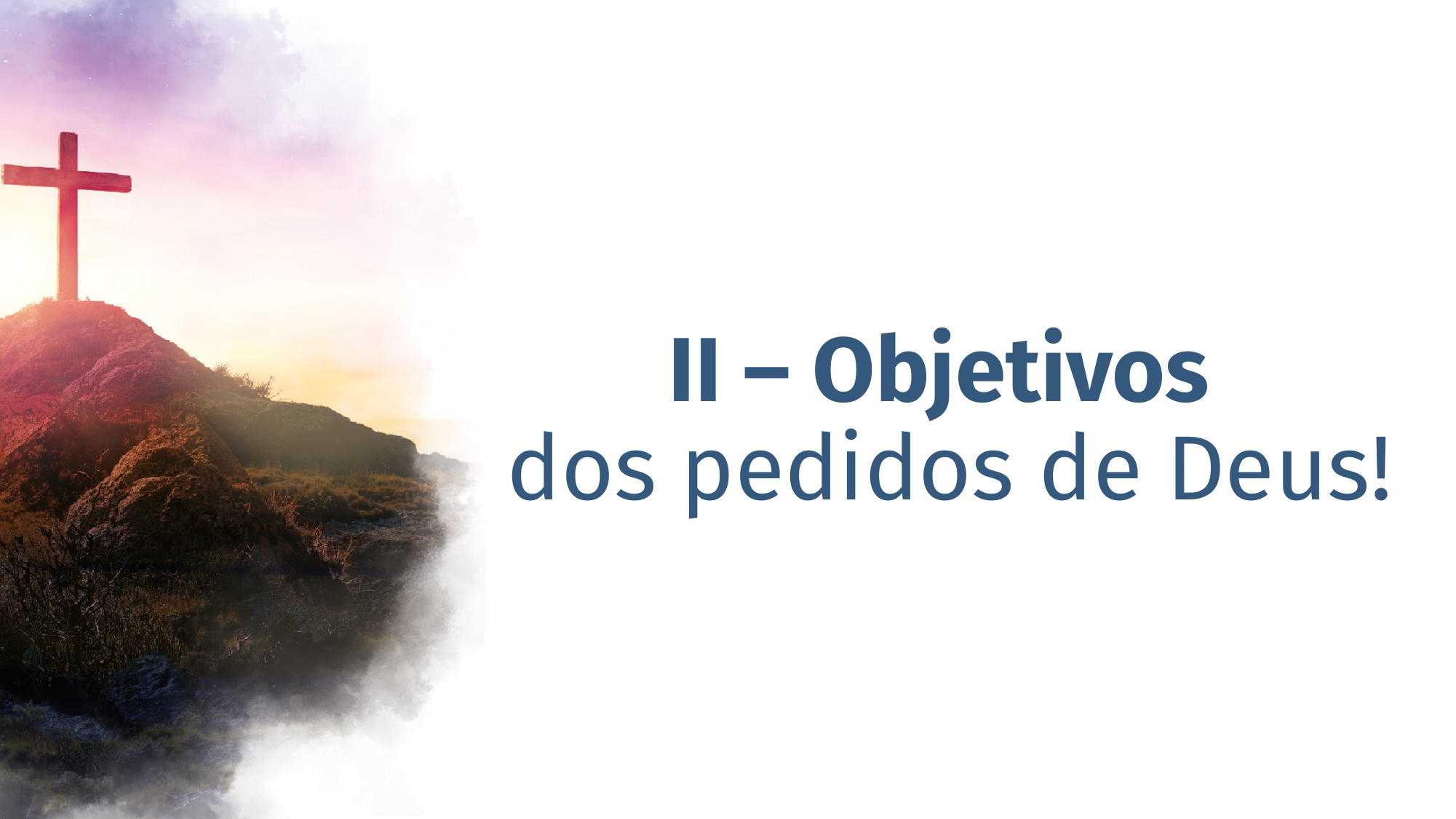

# II – Objetivos dos pedidos de Deus!